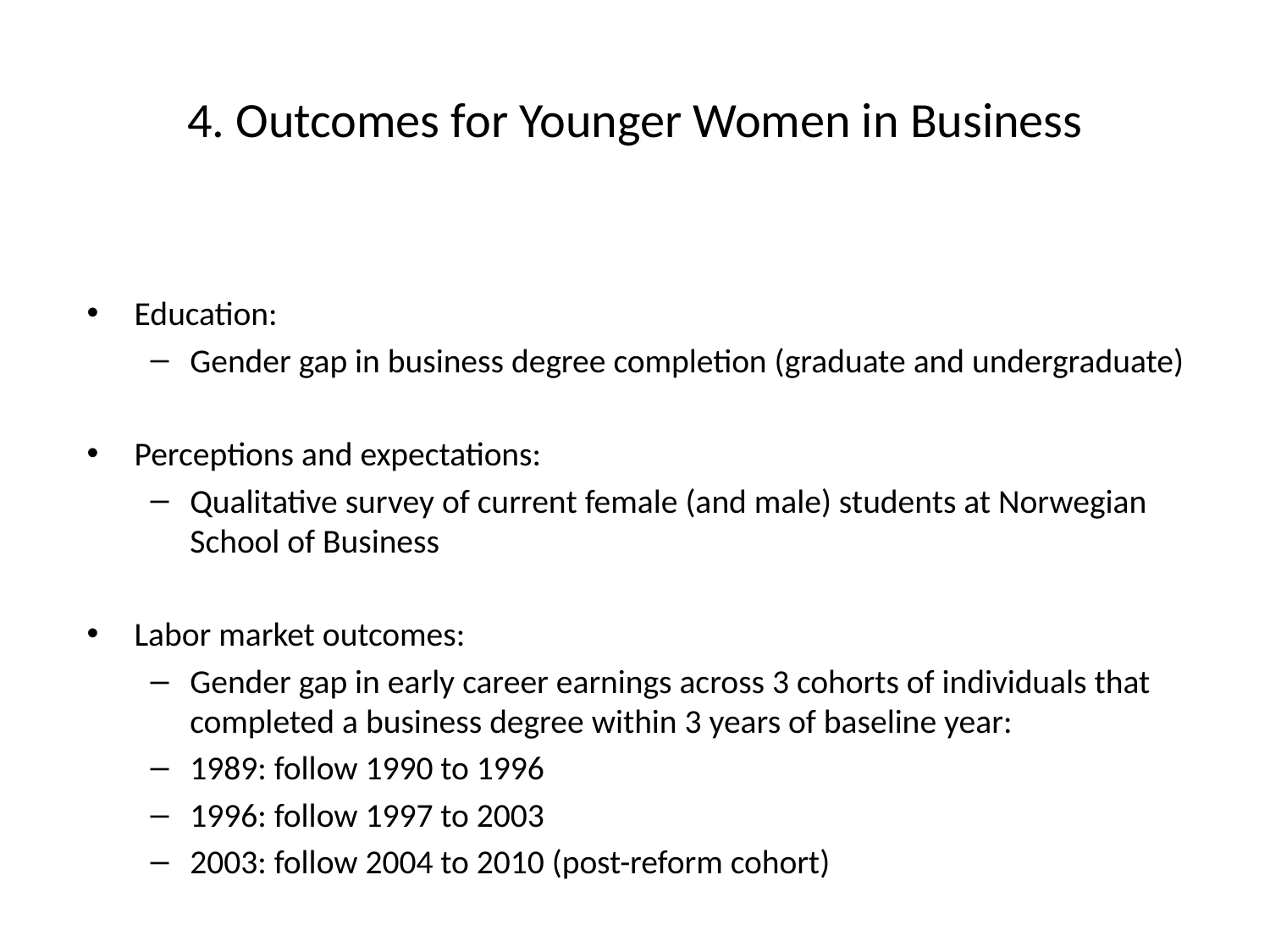

# 4. Outcomes for Younger Women in Business

Education:
Gender gap in business degree completion (graduate and undergraduate)

Perceptions and expectations:
Qualitative survey of current female (and male) students at Norwegian School of Business

Labor market outcomes:
Gender gap in early career earnings across 3 cohorts of individuals that completed a business degree within 3 years of baseline year:
1989: follow 1990 to 1996
1996: follow 1997 to 2003
2003: follow 2004 to 2010 (post-reform cohort)